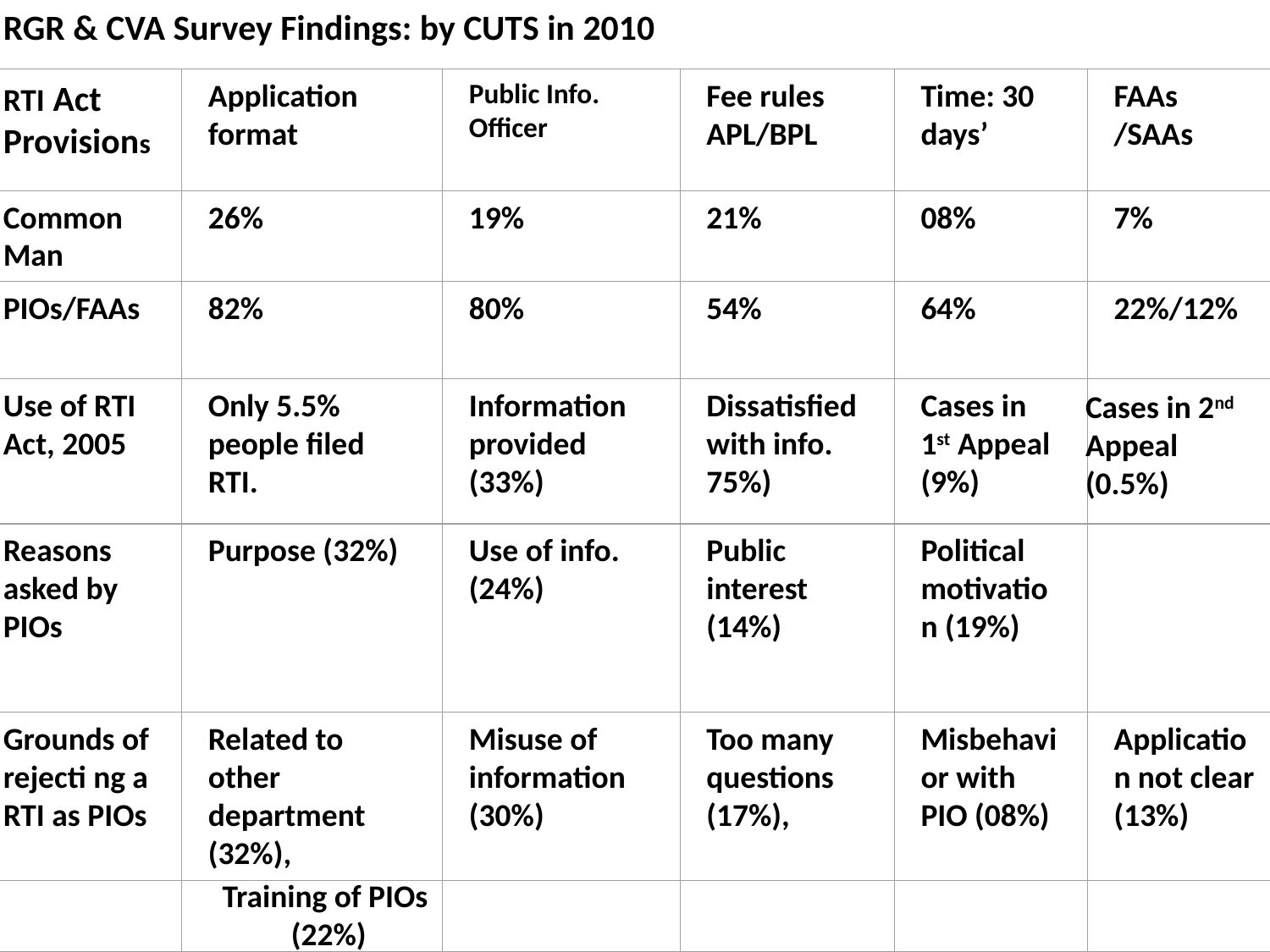

RGR & CVA Survey Findings: by CUTS in 2010

RTI Act Provisions

Application format

Public Info. Officer

Fee rules APL/BPL

Time: 30 days’

FAAs
/SAAs

Common Man

26%

19%

21%

08%

7%

PIOs/FAAs

82%

80%

54%

64%

22%/12%

Use of RTI Act, 2005

Only 5.5% people filed RTI.

Information provided (33%)

Dissatisfied with info. 75%)

Cases in 1st Appeal (9%)

Reasons asked by PIOs

Purpose (32%)

Use of info. (24%)

Public interest (14%)

Political motivation (19%)

Grounds of rejecti ng a RTI as PIOs

Related to other department (32%),

Misuse of information (30%)

Too many questions (17%),

Misbehavior with PIO (08%)

Application not clear (13%)

Cases in 2nd  Appeal (0.5%)
Training of PIOs
 (22%)